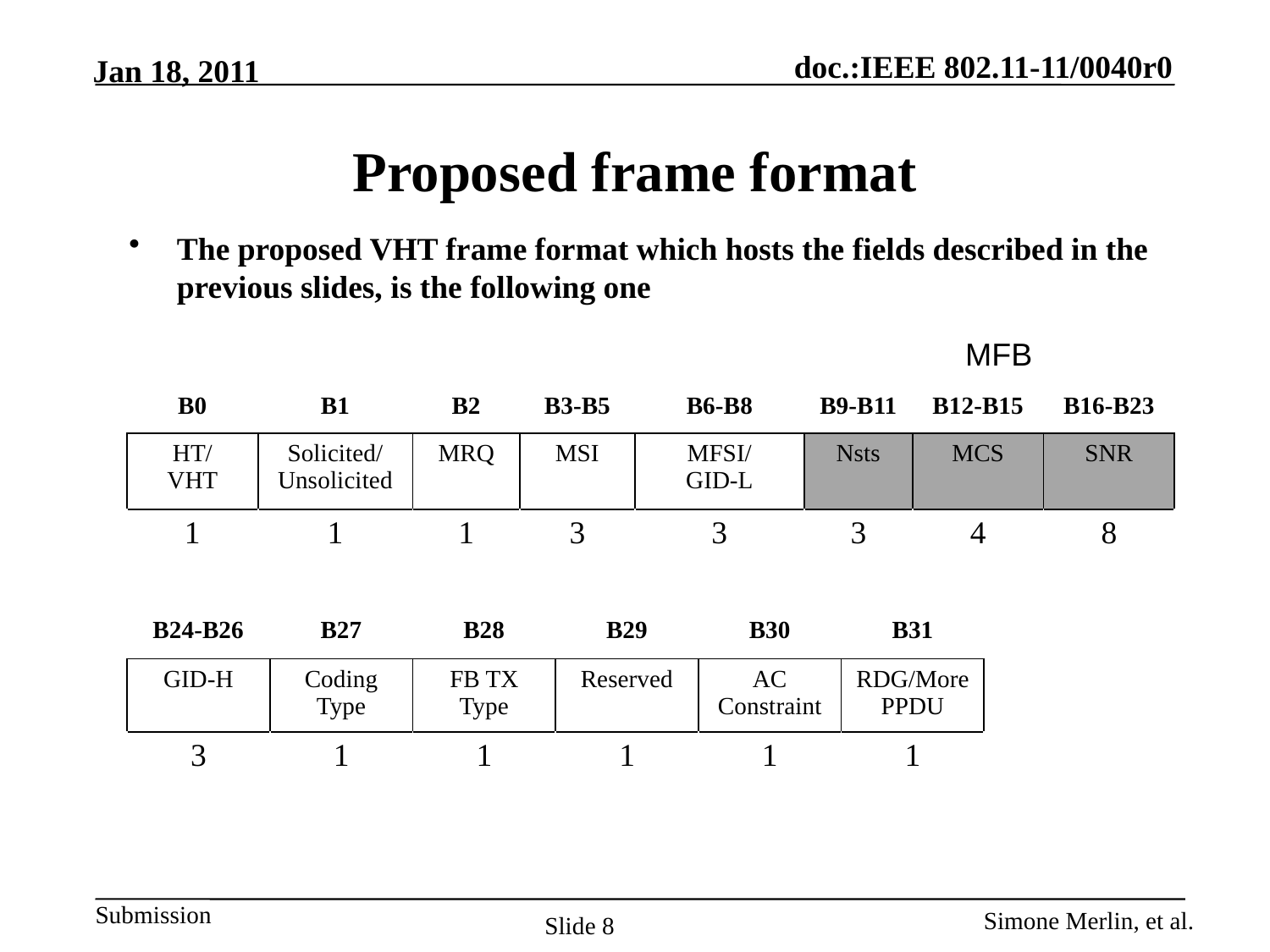

# Proposed frame format
The proposed VHT frame format which hosts the fields described in the previous slides, is the following one
MFB
| B0 | B1 | B2 | B3-B5 | B6-B8 | B9-B11 | B12-B15 | B16-B23 |
| --- | --- | --- | --- | --- | --- | --- | --- |
| HT/ VHT | Solicited/ Unsolicited | MRQ | MSI | MFSI/ GID-L | Nsts | MCS | SNR |
| 1 | 1 | 1 | 3 | 3 | 3 | 4 | 8 |
| B24-B26 | B27 | B28 | B29 | B30 | B31 |
| --- | --- | --- | --- | --- | --- |
| GID-H | Coding Type | FB TX Type | Reserved | AC Constraint | RDG/More PPDU |
| 3 | 1 | 1 | 1 | 1 | 1 |